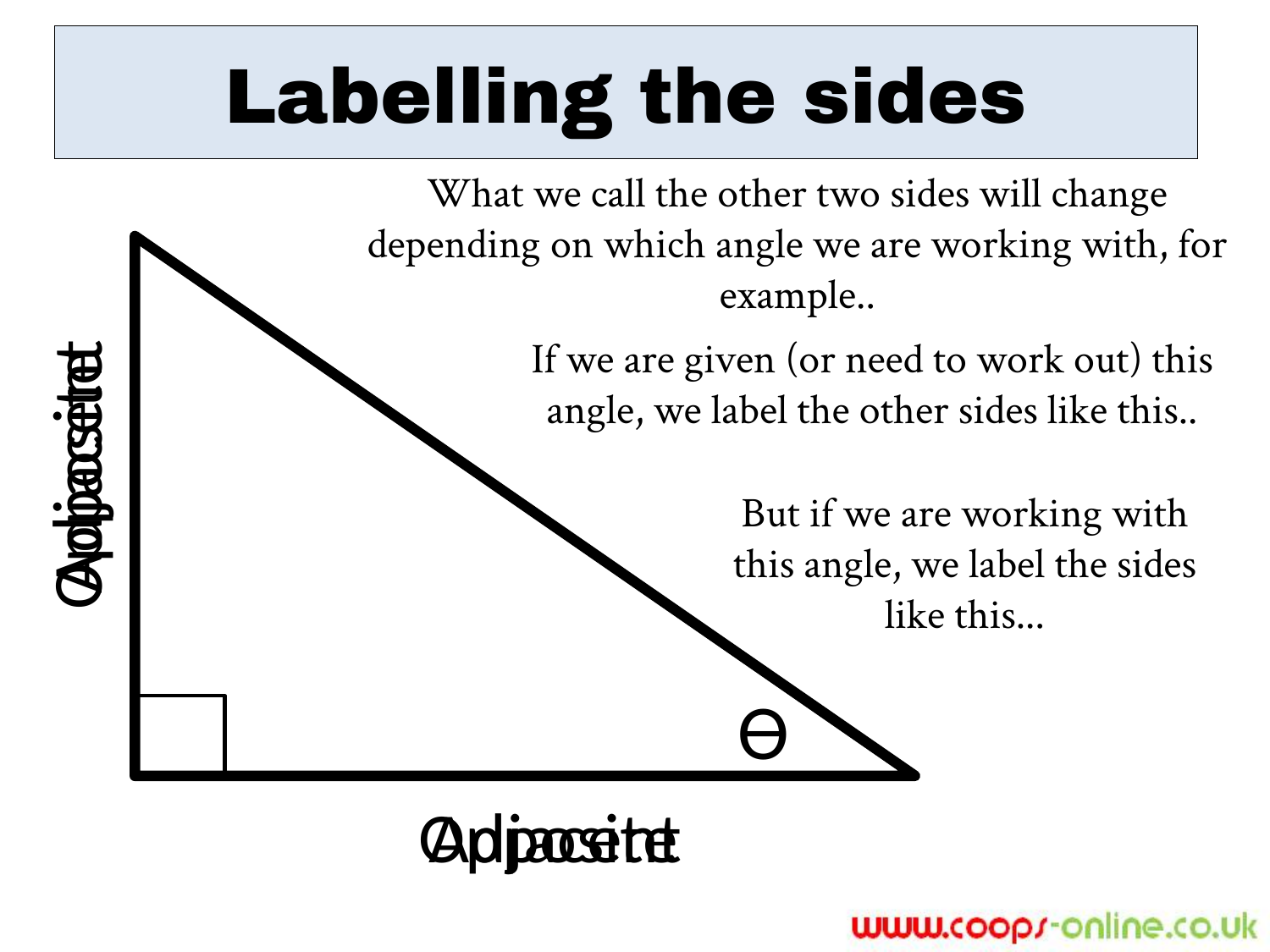

# Labelling the sides
What we call the other two sides will change depending on which angle we are working with, for example..

If we are given (or need to work out) this angle, we label the other sides like this..
Adjacent
Opposite
But if we are working with this angle, we label the sides like this...
ϴ

Opposite
Adjacent